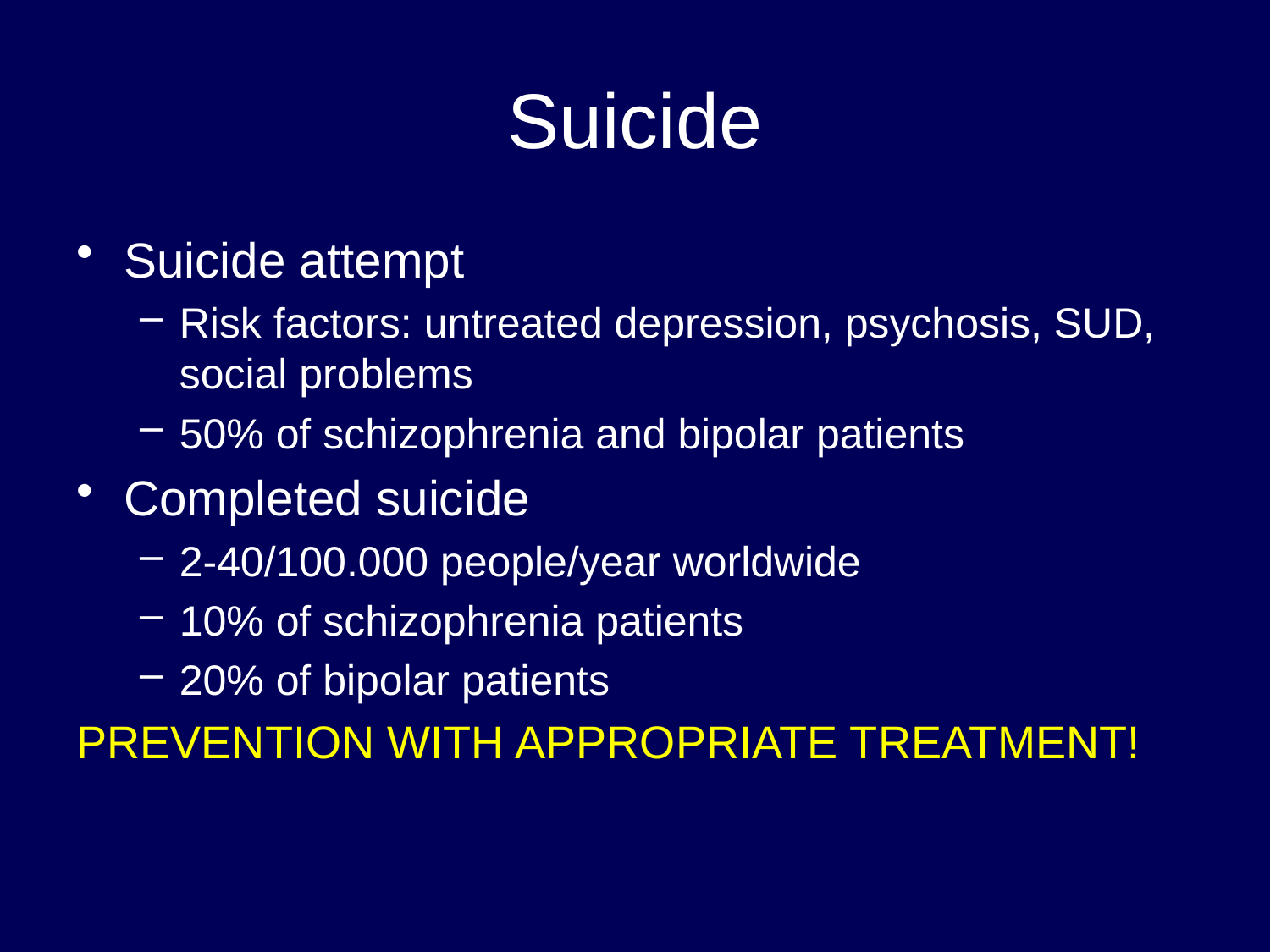

# Suicide
Suicide attempt
Risk factors: untreated depression, psychosis, SUD, social problems
50% of schizophrenia and bipolar patients
Completed suicide
2-40/100.000 people/year worldwide
10% of schizophrenia patients
20% of bipolar patients
PREVENTION WITH APPROPRIATE TREATMENT!